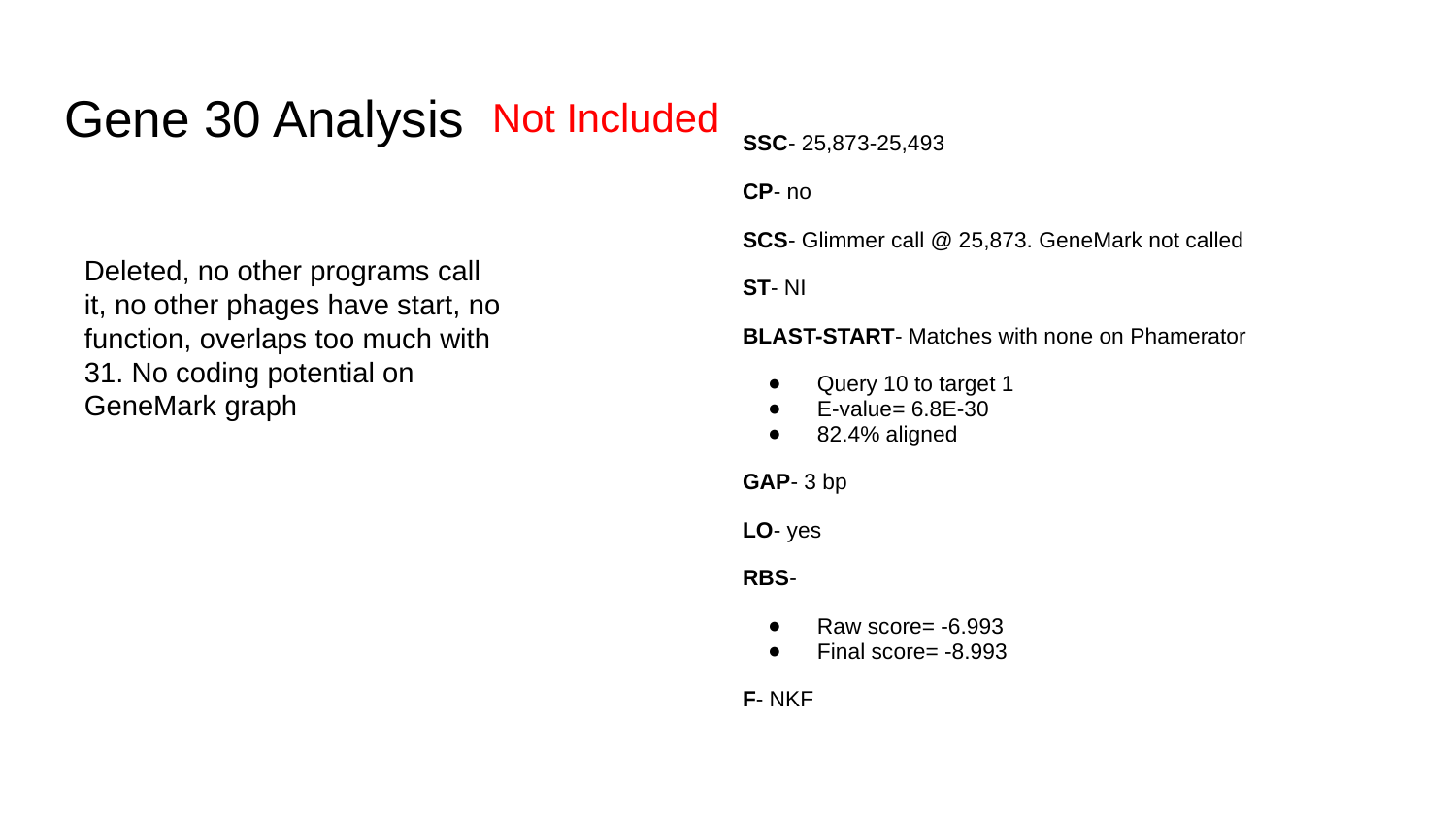

# Gene 30 Analysis
Not Included
SSC- 25,873-25,493
CP- no
SCS- Glimmer call @ 25,873. GeneMark not called
ST- NI
BLAST-START- Matches with none on Phamerator
Query 10 to target 1
E-value= 6.8E-30
82.4% aligned
GAP- 3 bp
LO- yes
RBS-
Raw score= -6.993
Final score= -8.993
F- NKF
Deleted, no other programs call it, no other phages have start, no function, overlaps too much with 31. No coding potential on GeneMark graph